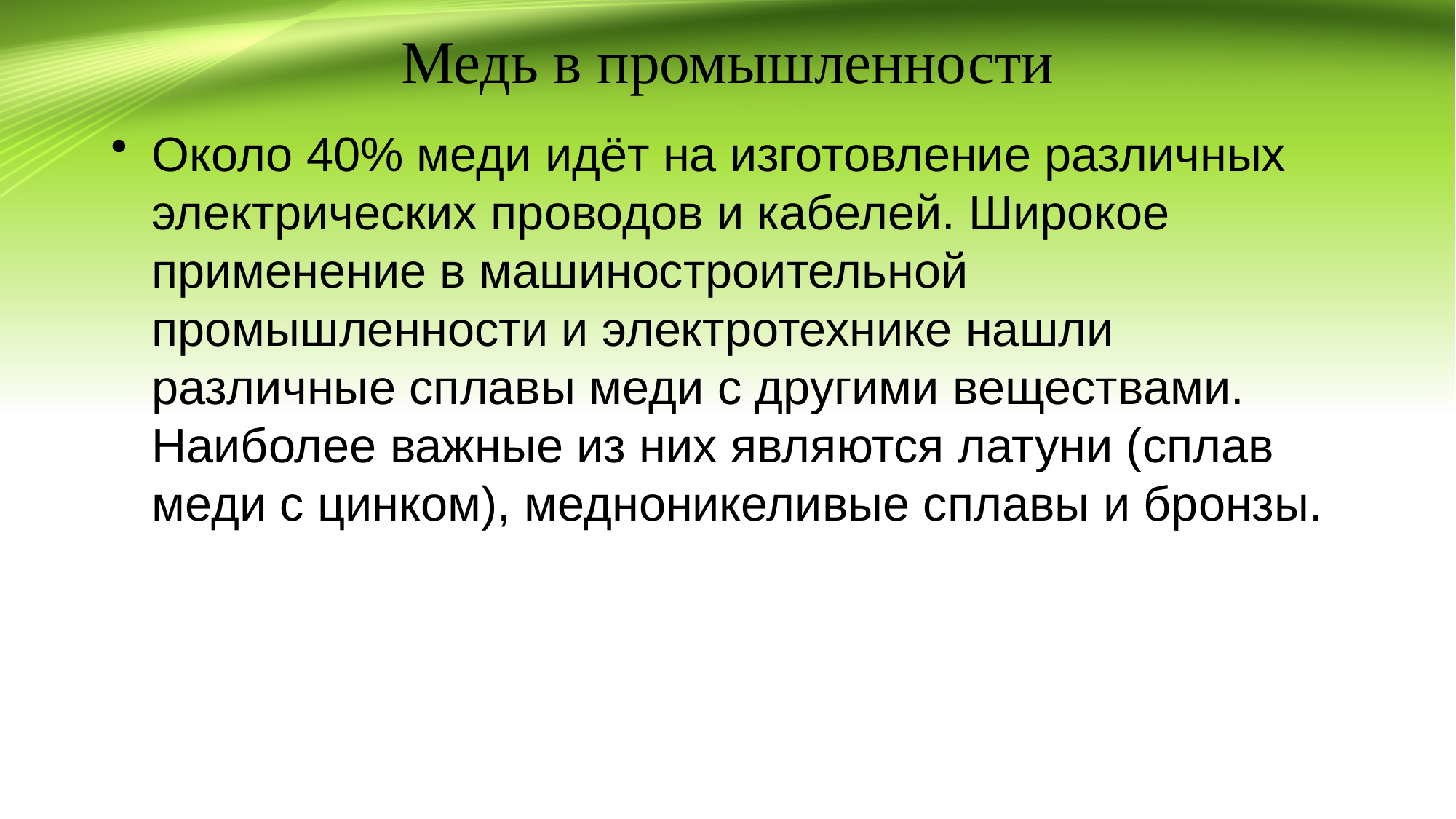

# Медь в промышленности
Около 40% меди идёт на изготовление различных электрических проводов и кабелей. Широкое применение в машиностроительной промышленности и электротехнике нашли различные сплавы меди с другими веществами. Наиболее важные из них являются латуни (сплав меди с цинком), медноникеливые сплавы и бронзы.